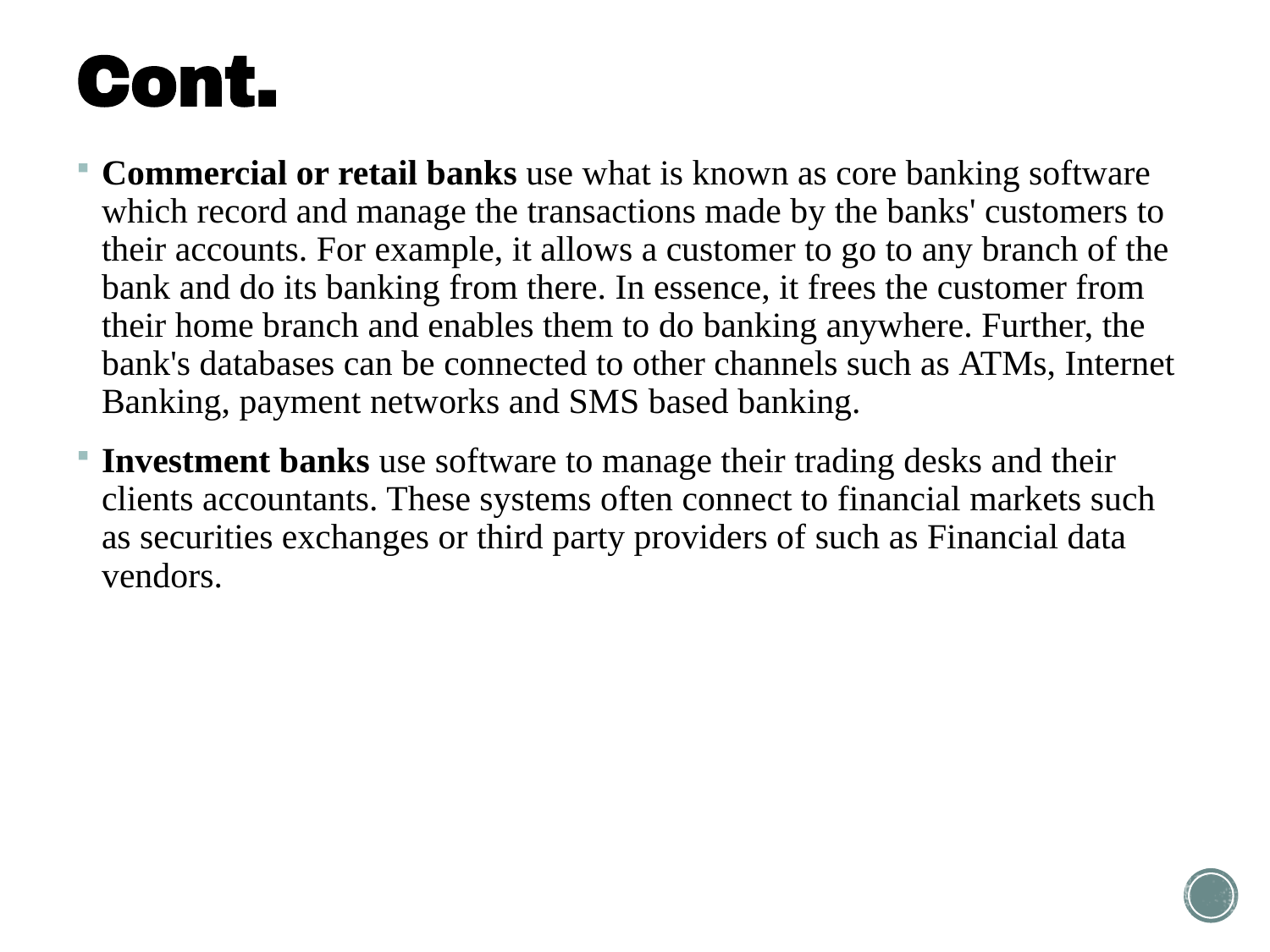

# Cont.
Commercial or retail banks use what is known as core banking software which record and manage the transactions made by the banks' customers to their accounts. For example, it allows a customer to go to any branch of the bank and do its banking from there. In essence, it frees the customer from their home branch and enables them to do banking anywhere. Further, the bank's databases can be connected to other channels such as ATMs, Internet Banking, payment networks and SMS based banking.
Investment banks use software to manage their trading desks and their clients accountants. These systems often connect to financial markets such as securities exchanges or third party providers of such as Financial data vendors.